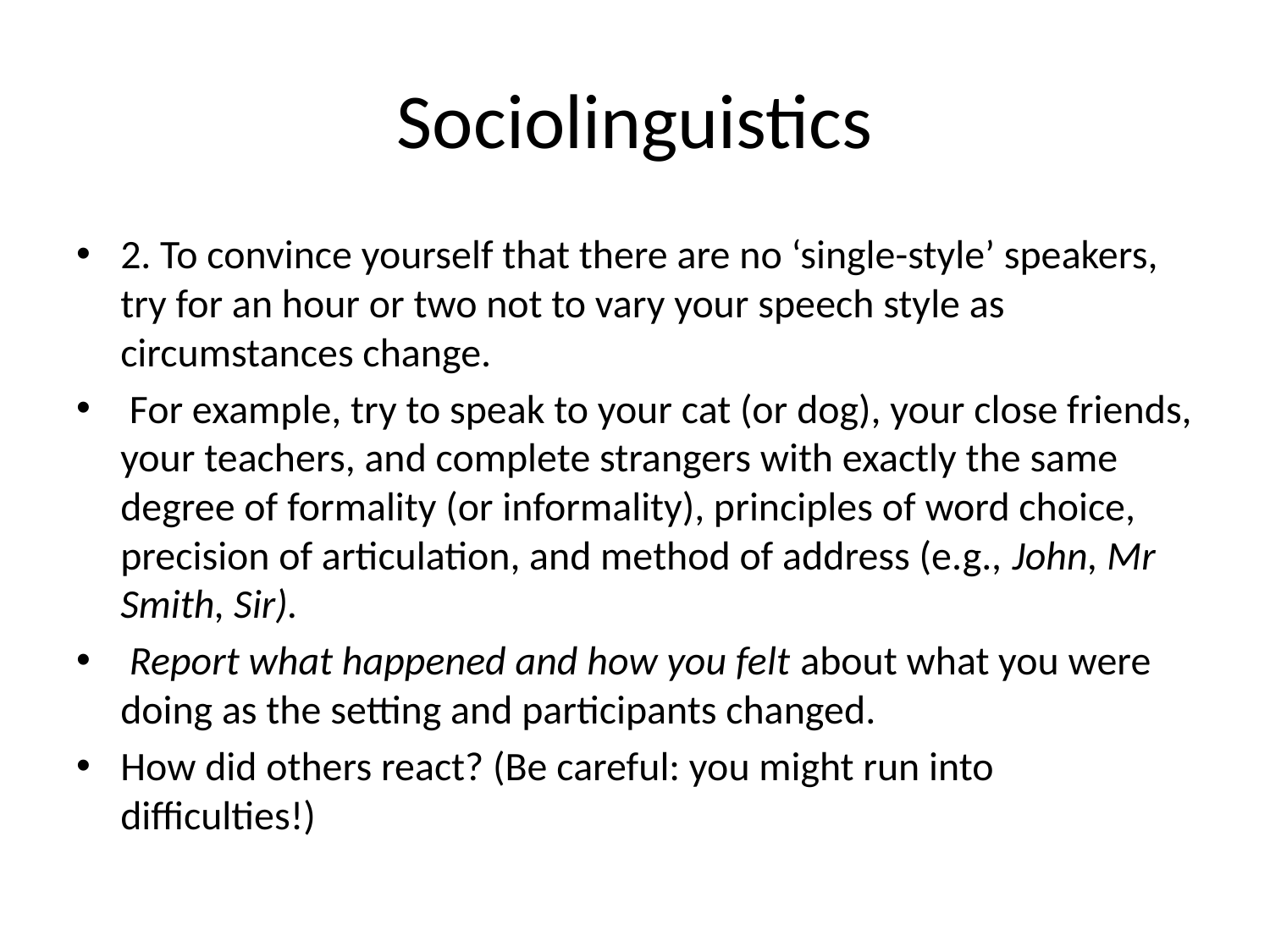

# Sociolinguistics
2. To convince yourself that there are no ‘single-style’ speakers, try for an hour or two not to vary your speech style as circumstances change.
 For example, try to speak to your cat (or dog), your close friends, your teachers, and complete strangers with exactly the same degree of formality (or informality), principles of word choice, precision of articulation, and method of address (e.g., John, Mr Smith, Sir).
 Report what happened and how you felt about what you were doing as the setting and participants changed.
How did others react? (Be careful: you might run into difficulties!)